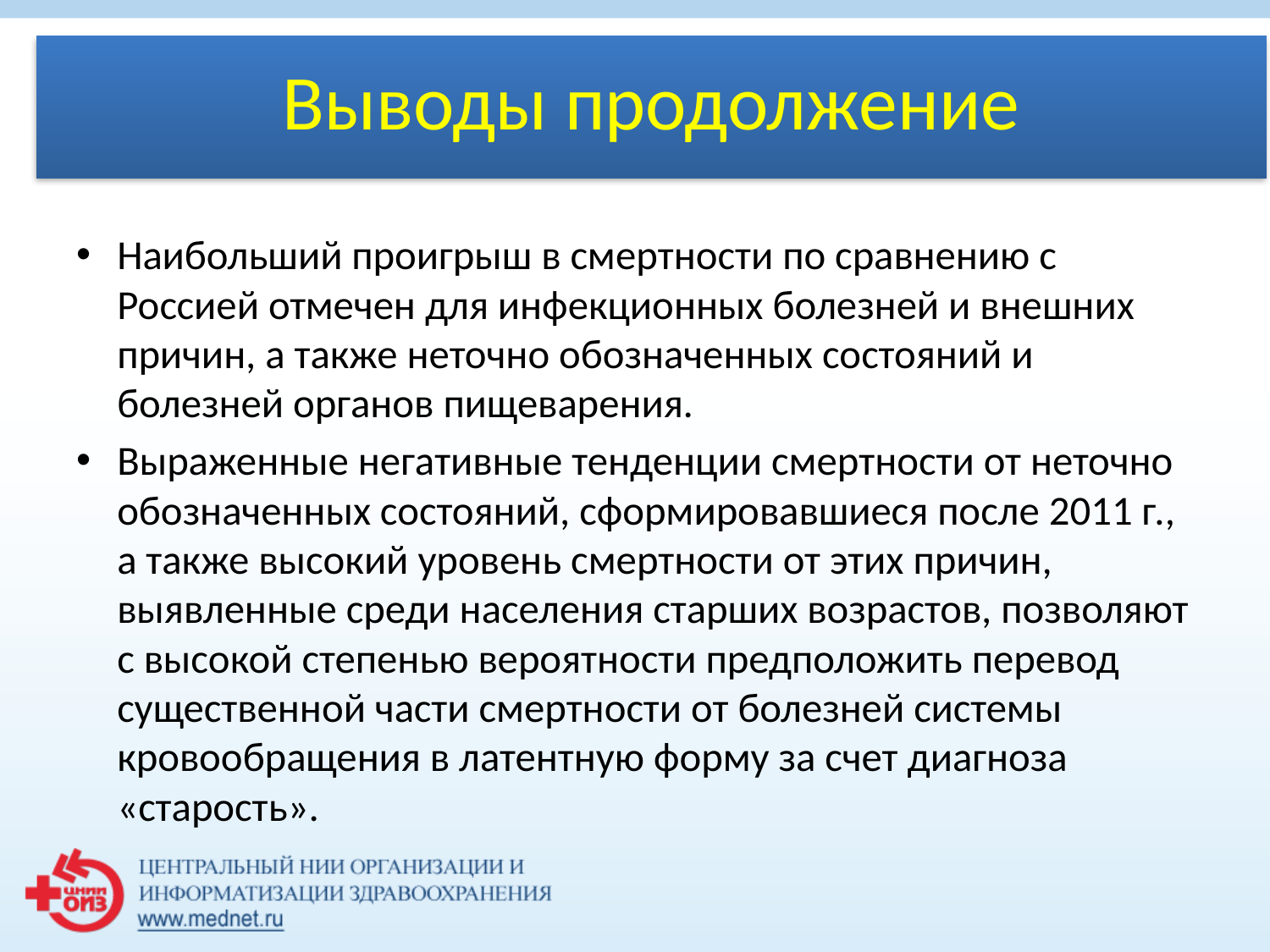

Выводы продолжение

Наибольший проигрыш в смертности по сравнению с Россией отмечен для инфекционных болезней и внешних причин, а также неточно обозначенных состояний и болезней органов пищеварения.
Выраженные негативные тенденции смертности от неточно обозначенных состояний, сформировавшиеся после 2011 г., а также высокий уровень смертности от этих причин, выявленные среди населения старших возрастов, позволяют с высокой степенью вероятности предположить перевод существенной части смертности от болезней системы кровообращения в латентную форму за счет диагноза «старость».